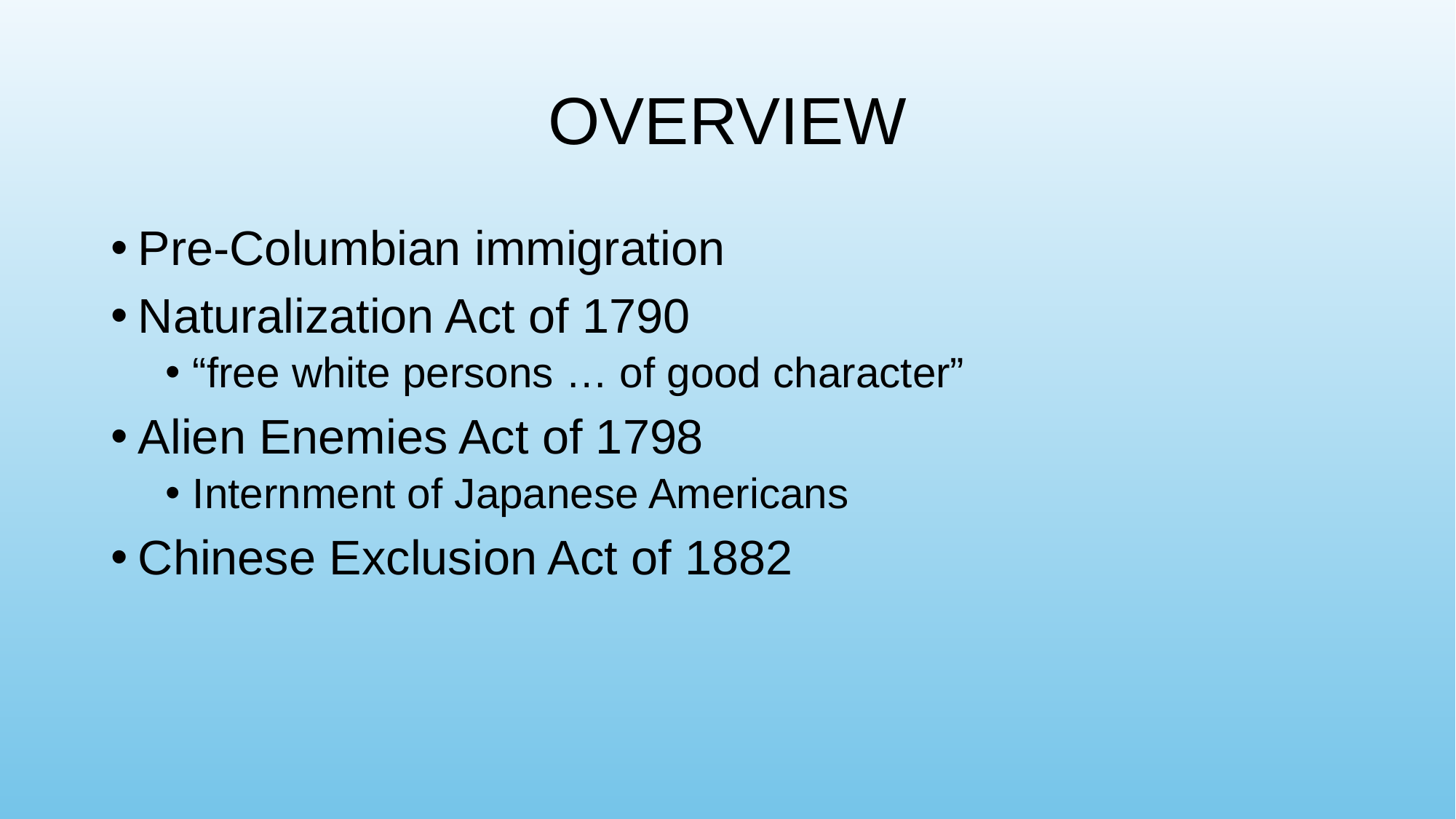

# OVERVIEW
Pre-Columbian immigration
Naturalization Act of 1790
“free white persons … of good character”
Alien Enemies Act of 1798
Internment of Japanese Americans
Chinese Exclusion Act of 1882